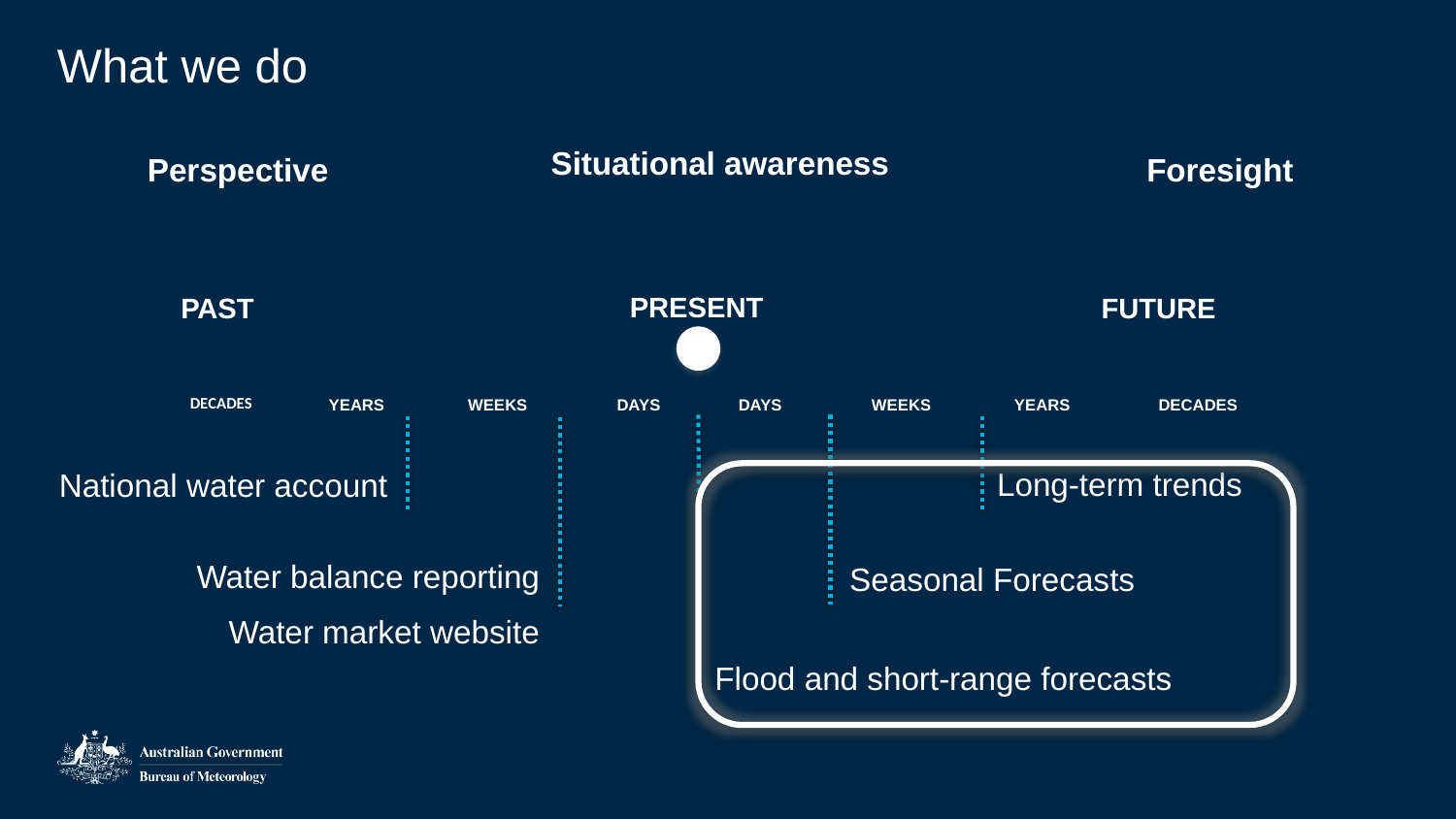

# What we do
Perspective
Foresight
Situational awareness

PRESENT

PAST
FUTURE
YEARS
YEARS
WEEKS
WEEKS
DAYS
DAYS
DECADES
DECADES
Seasonal Forecasts
Flood and short-range forecasts
Long-term trends
National water account
Water balance reporting
Water market website